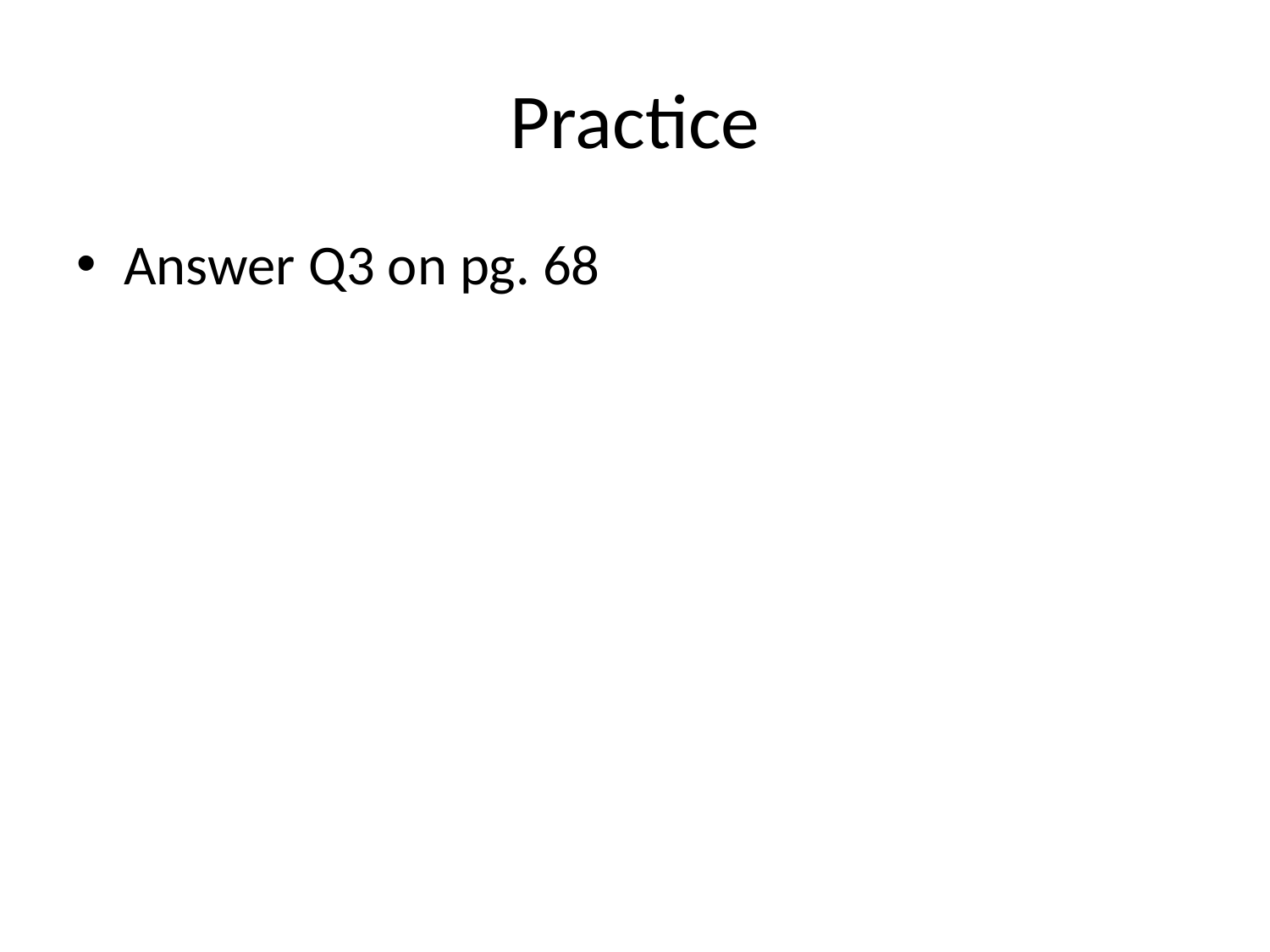

# Practice
Answer Q3 on pg. 68